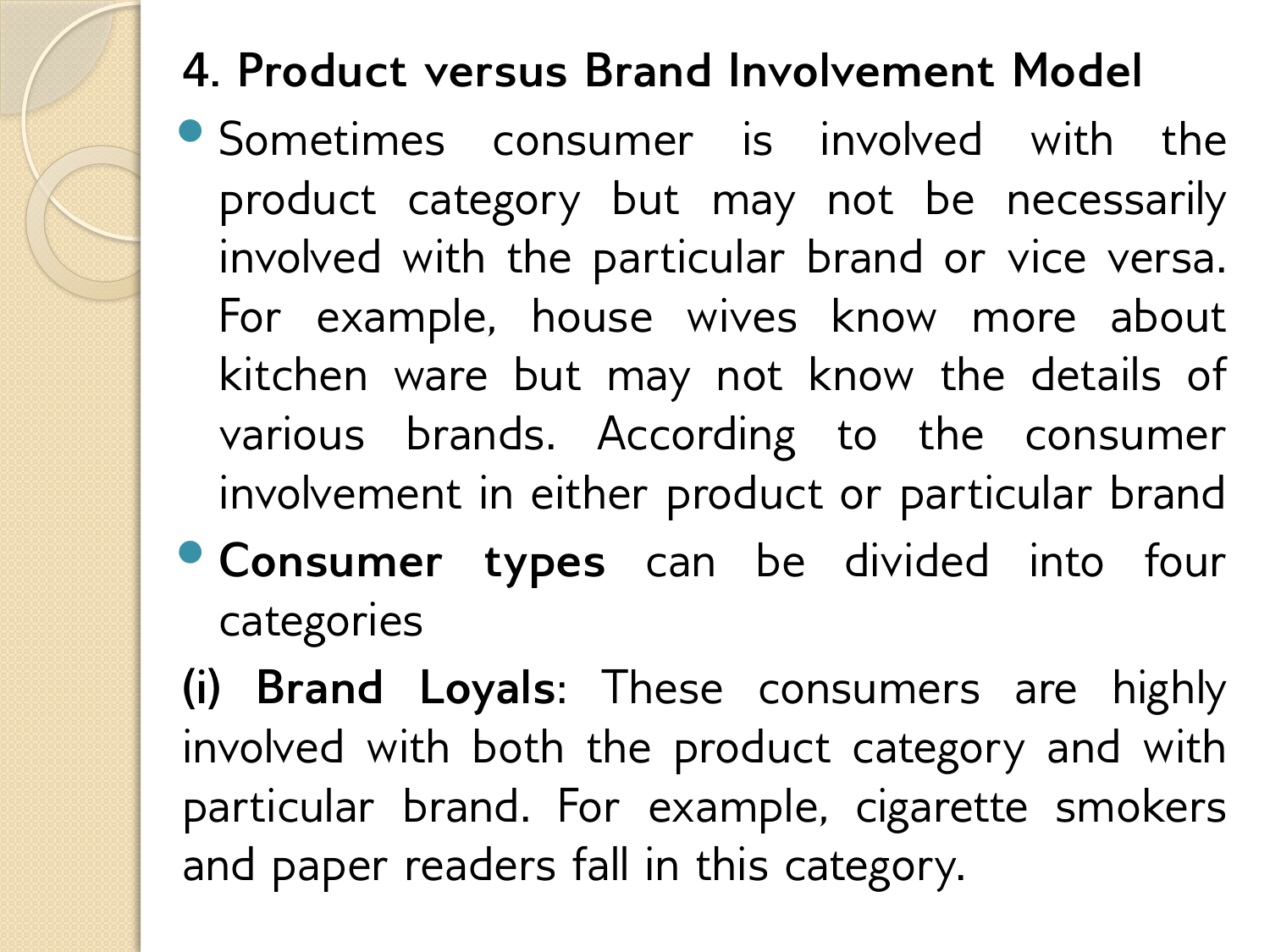

#
4. Product versus Brand Involvement Model
Sometimes consumer is involved with the product category but may not be necessarily involved with the particular brand or vice versa. For example, house wives know more about kitchen ware but may not know the details of various brands. According to the consumer involvement in either product or particular brand
Consumer types can be divided into four categories
	(i) Brand Loyals: These consumers are highly involved with both the product category and with particular brand. For example, cigarette smokers and paper readers fall in this category.